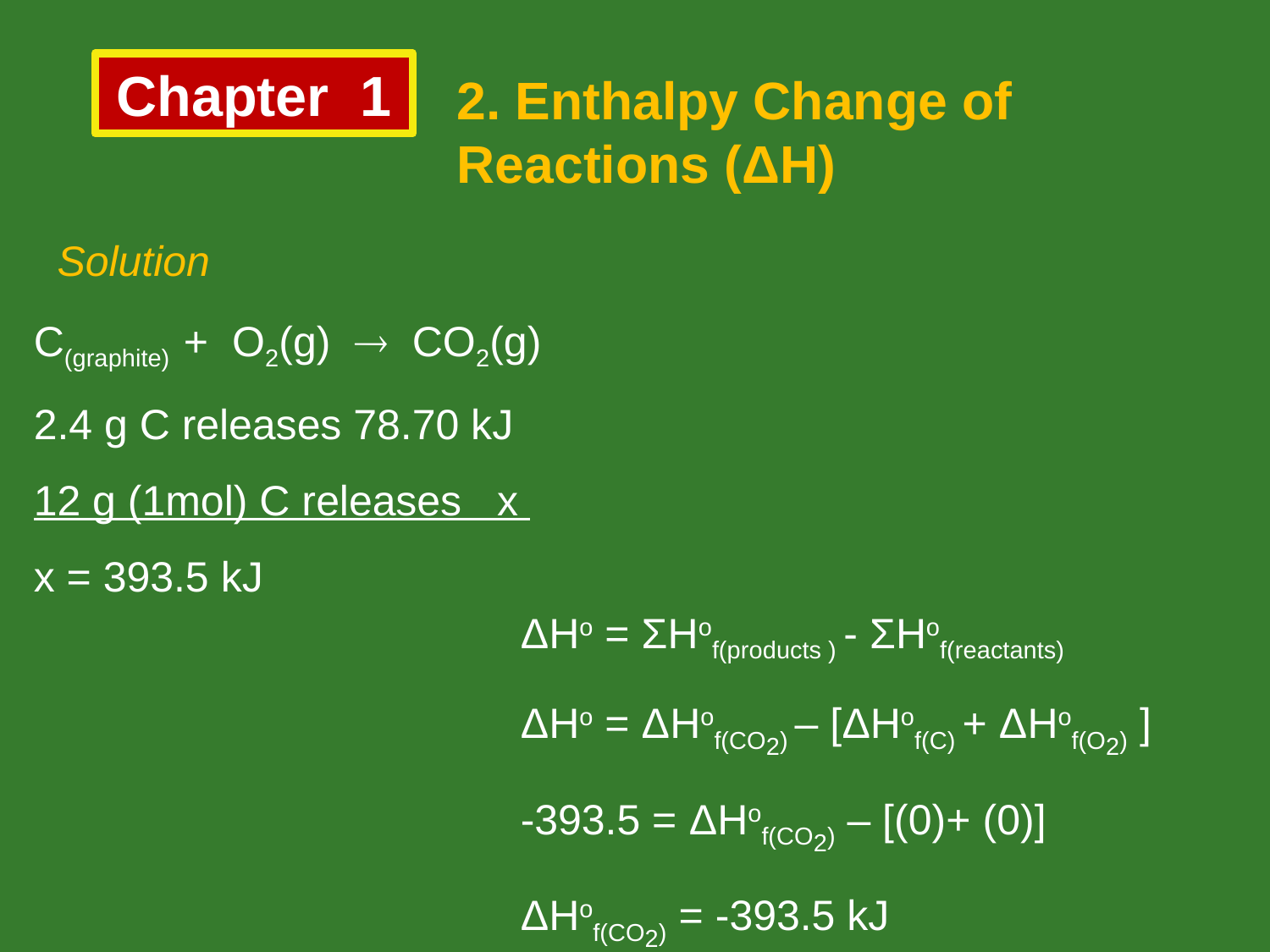

Chapter  1
2. Enthalpy Change of Reactions (ΔH)
  Solution
C(graphite)  +  O2(g)  →  CO2(g)
2.4 g C releases 78.70 kJ
12 g (1mol) C releases   x
x = 393.5 kJ
ΔHo = ΣHof(products ) - ΣHof(reactants)
ΔHo = ΔHof(CO2) – [ΔHof(C) + ΔHof(O2) ]
-393.5 = ΔHof(CO2) – [(0)+ (0)]
ΔHof(CO2) = -393.5 kJ